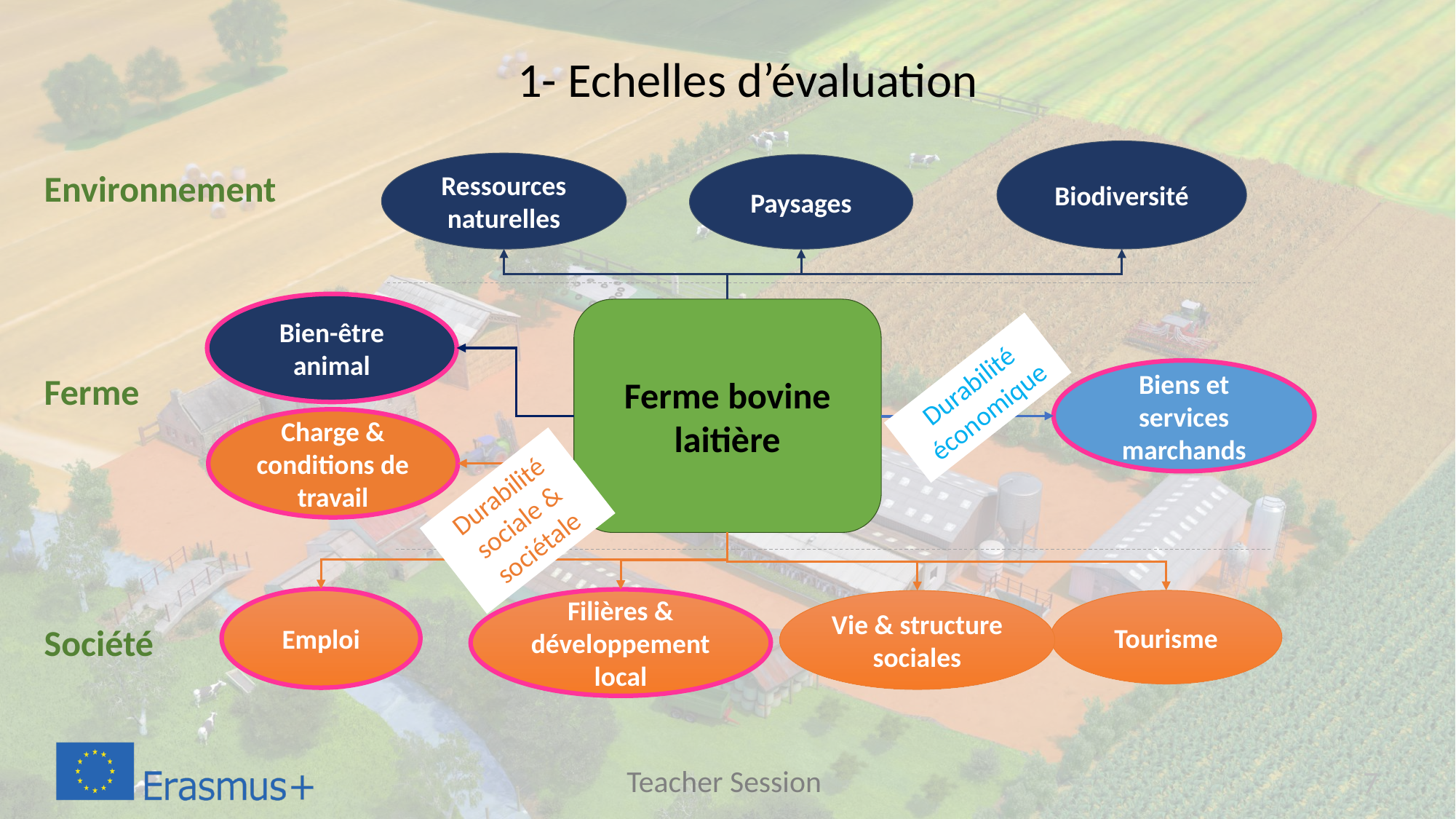

# 1- Echelles d’évaluation
Biodiversité
Ressources naturelles
Paysages
Environnement
Bien-être animal
Ferme bovine laitière
Durabilité économique
Biens et services marchands
Ferme
Charge & conditions de travail
Durabilité sociale & sociétale
Emploi
Filières & développement local
Tourisme
Vie & structure sociales
Société
Teacher Session
7